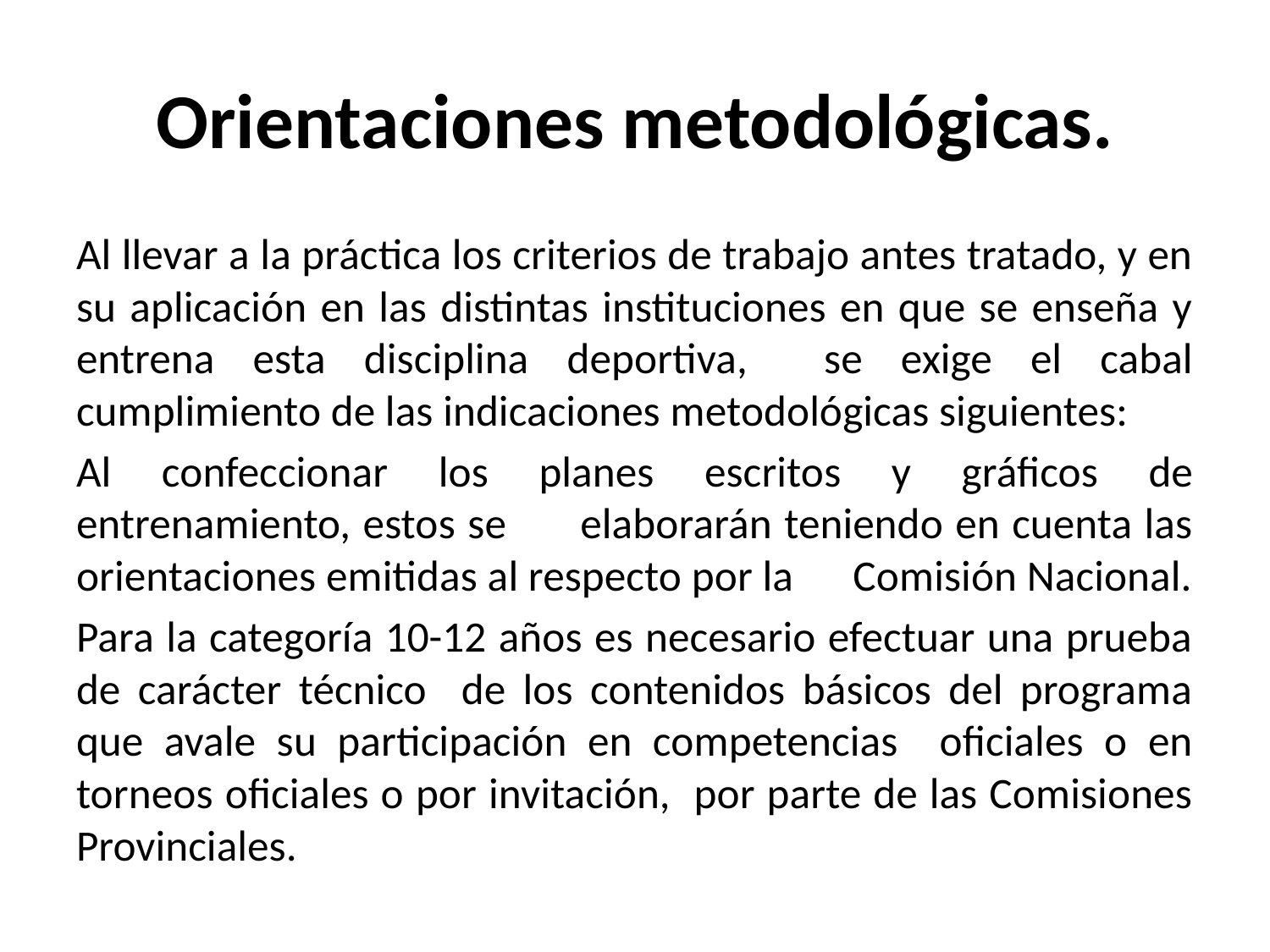

# Orientaciones metodológicas.

Al llevar a la práctica los criterios de trabajo antes tratado, y en su aplicación en las distintas instituciones en que se enseña y entrena esta disciplina deportiva,  se exige el cabal cumplimiento de las indicaciones metodológicas siguientes:
Al confeccionar los planes escritos y gráficos de entrenamiento, estos se      elaborarán teniendo en cuenta las orientaciones emitidas al respecto por la      Comisión Nacional.
Para la categoría 10-12 años es necesario efectuar una prueba de carácter técnico  de los contenidos básicos del programa que avale su participación en competencias  oficiales o en torneos oficiales o por invitación,  por parte de las Comisiones Provinciales.